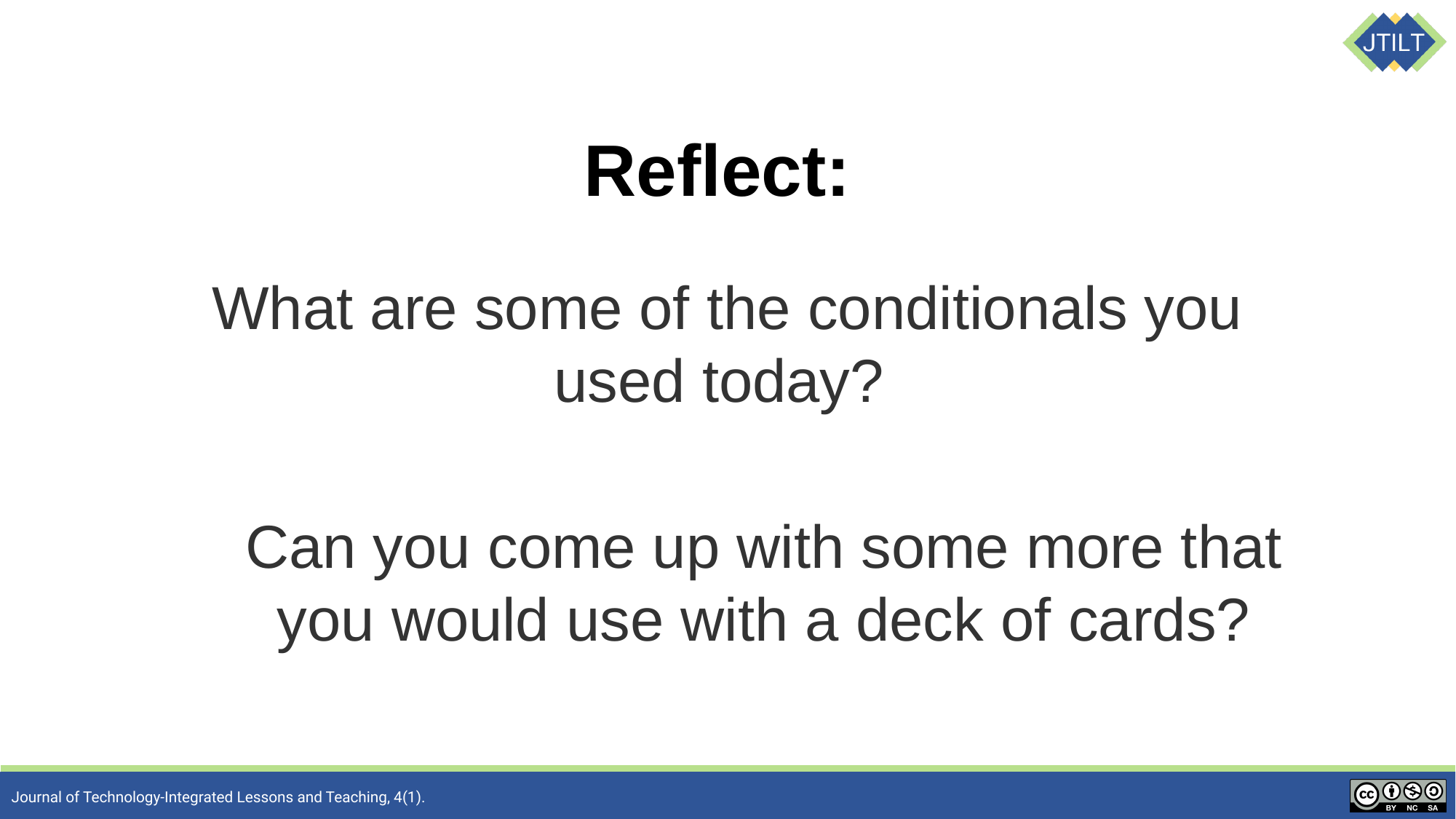

Reflect:

What are some of the conditionals you used today?

Can you come up with some more that you would use with a deck of cards?